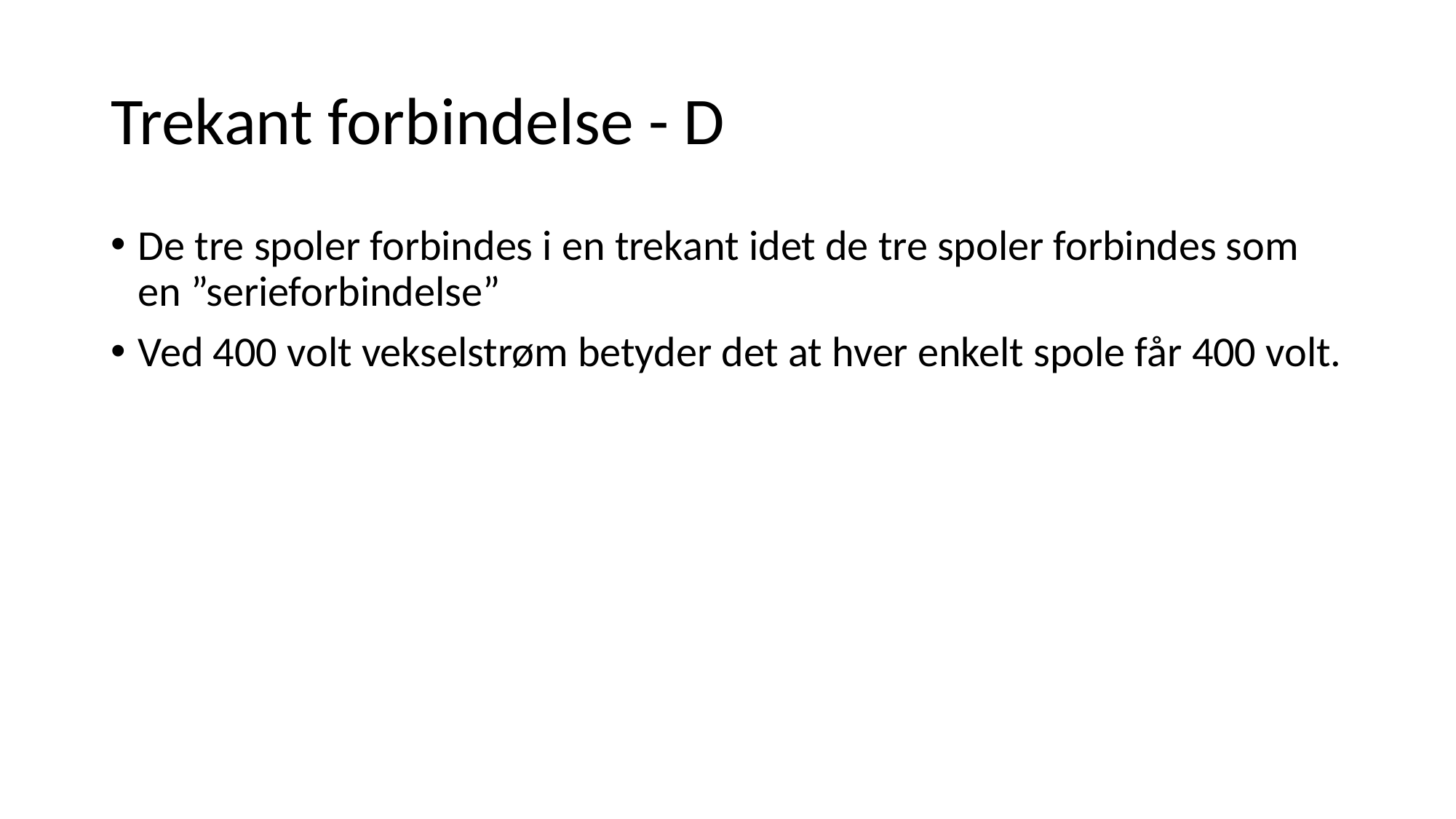

# Trekant forbindelse - D
De tre spoler forbindes i en trekant idet de tre spoler forbindes som en ”serieforbindelse”
Ved 400 volt vekselstrøm betyder det at hver enkelt spole får 400 volt.